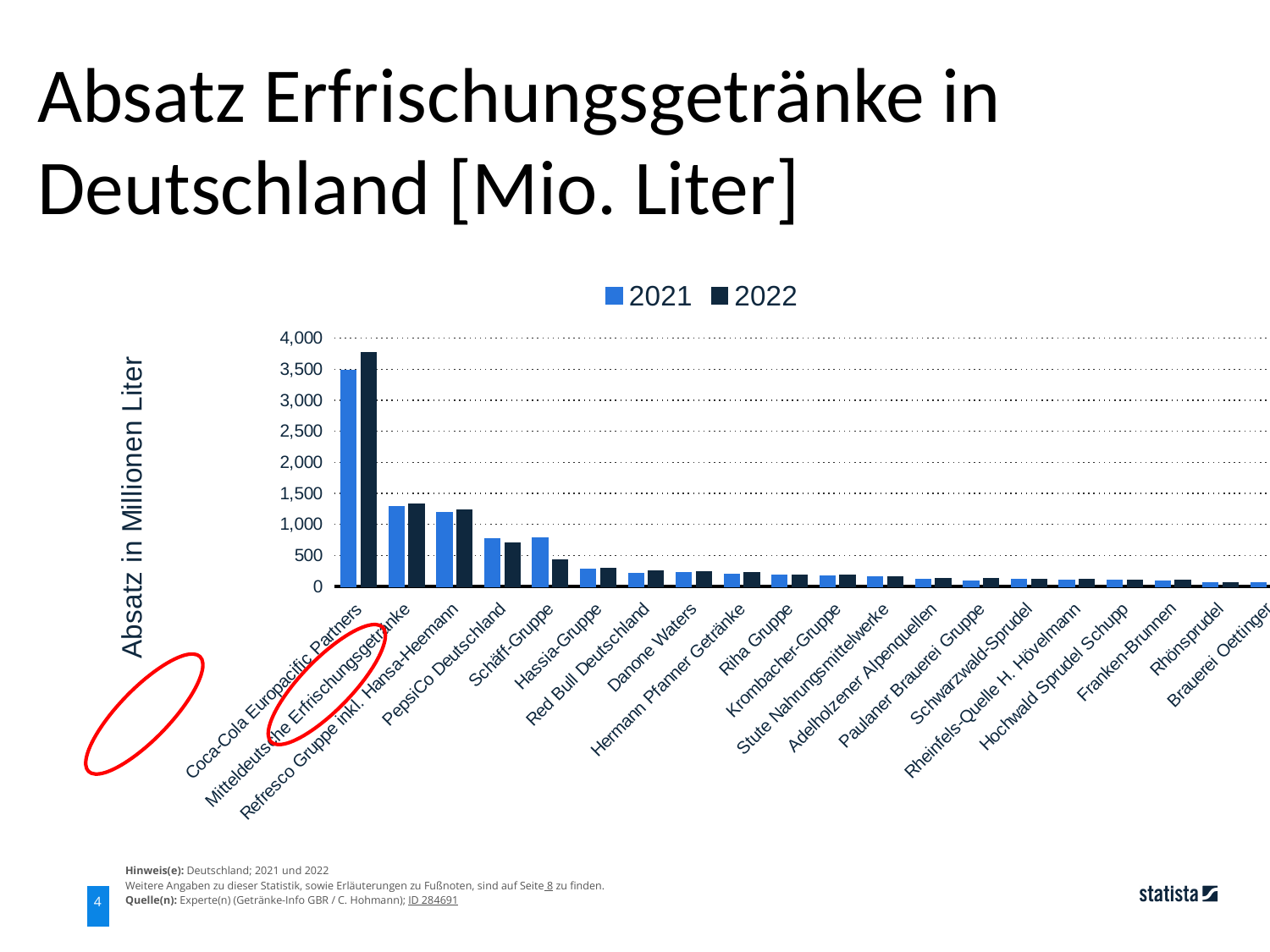

Absatz Erfrischungsgetränke in Deutschland [Mio. Liter]

### Chart

| Category | 2021 | 2022 |
|---|---|---|
| Coca-Cola Europacific Partners | 3485.0 | 3770.0 |
| Mitteldeutsche Erfrischungsgetränke | 1294.0 | 1323.0 |
| Refresco Gruppe inkl. Hansa-Heemann | 1194.0 | 1236.0 |
| PepsiCo Deutschland | 768.0 | 699.0 |
| Schäff-Gruppe | 788.0 | 434.0 |
| Hassia-Gruppe | 275.0 | 298.0 |
| Red Bull Deutschland | 207.3 | 254.2 |
| Danone Waters | 227.4 | 238.7 |
| Hermann Pfanner Getränke | 197.3 | 220.9 |
| Riha Gruppe | 181.5 | 184.8 |
| Krombacher-Gruppe | 163.8 | 178.9 |
| Stute Nahrungsmittelwerke | 155.0 | 157.0 |
| Adelholzener Alpenquellen | 114.5 | 133.9 |
| Paulaner Brauerei Gruppe | 94.4 | 130.3 |
| Schwarzwald-Sprudel | 110.3 | 115.0 |
| Rheinfels-Quelle H. Hövelmann | 95.4 | 113.7 |
| Hochwald Sprudel Schupp | 105.8 | 100.4 |
| Franken-Brunnen | 93.0 | 98.0 |
| Rhönsprudel | 56.1 | 60.9 |
| Brauerei Oettinger | 57.0 | 58.0 |

Hinweis(e): Deutschland; 2021 und 2022
Weitere Angaben zu dieser Statistik, sowie Erläuterungen zu Fußnoten, sind auf Seite 8 zu finden.
Quelle(n): Experte(n) (Getränke-Info GBR / C. Hohmann); ID 284691

4